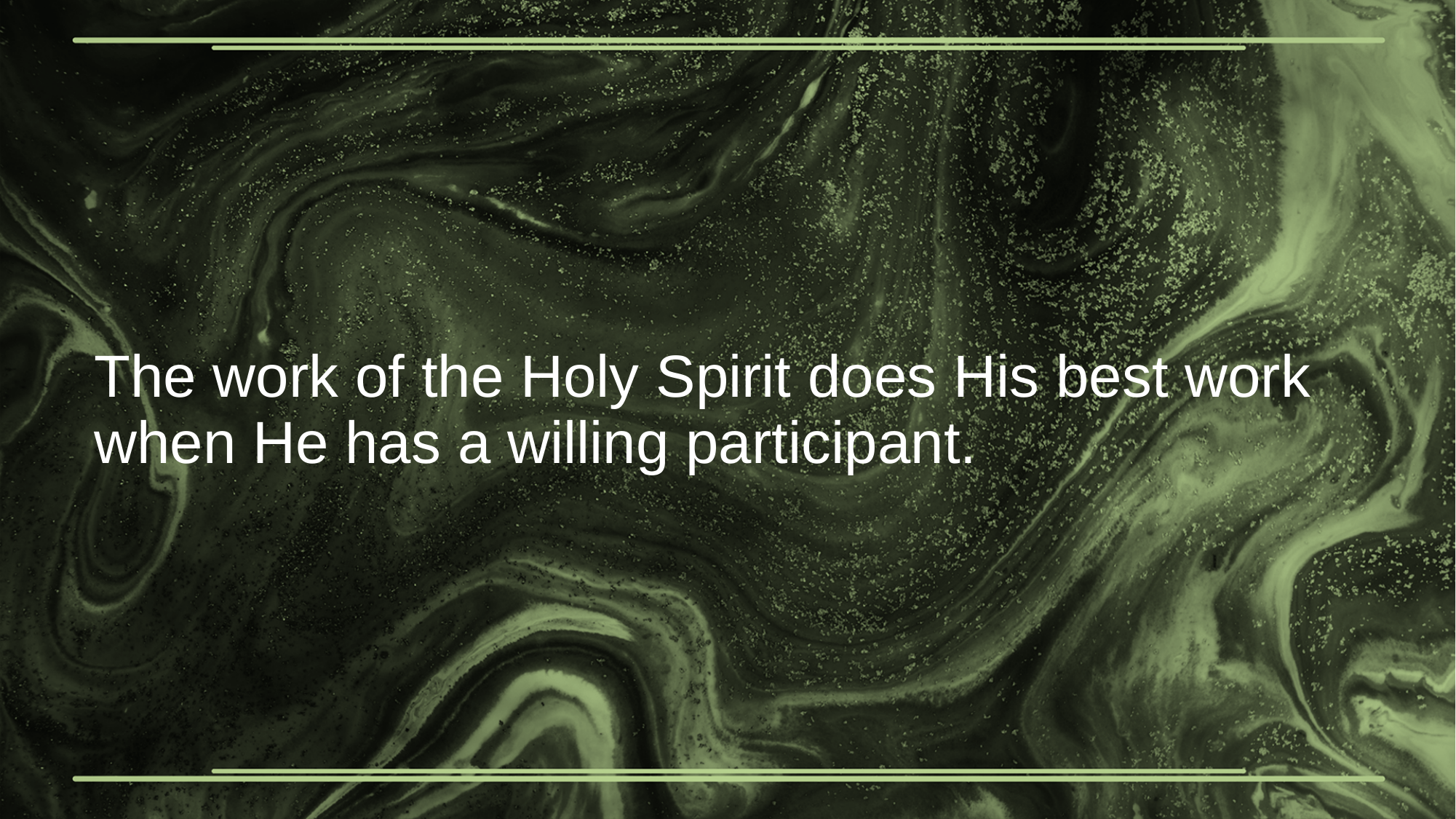

# The work of the Holy Spirit does His best work when He has a willing participant.